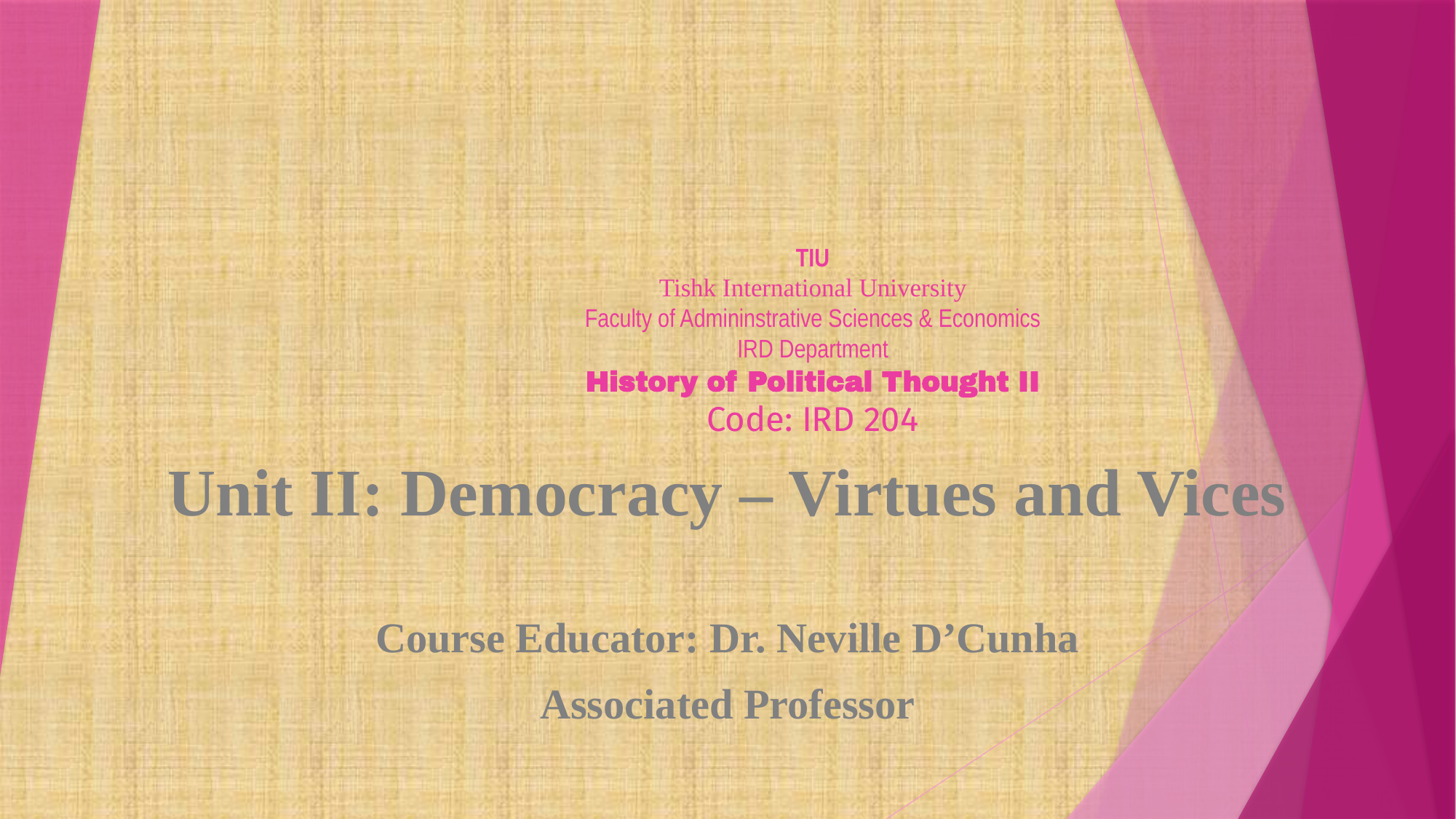

# TIU Tishk International University Faculty of Admininstrative Sciences & Economics IRD Department History of Political Thought II Code: IRD 204
Unit II: Democracy – Virtues and Vices

Course Educator: Dr. Neville D’Cunha
Associated Professor